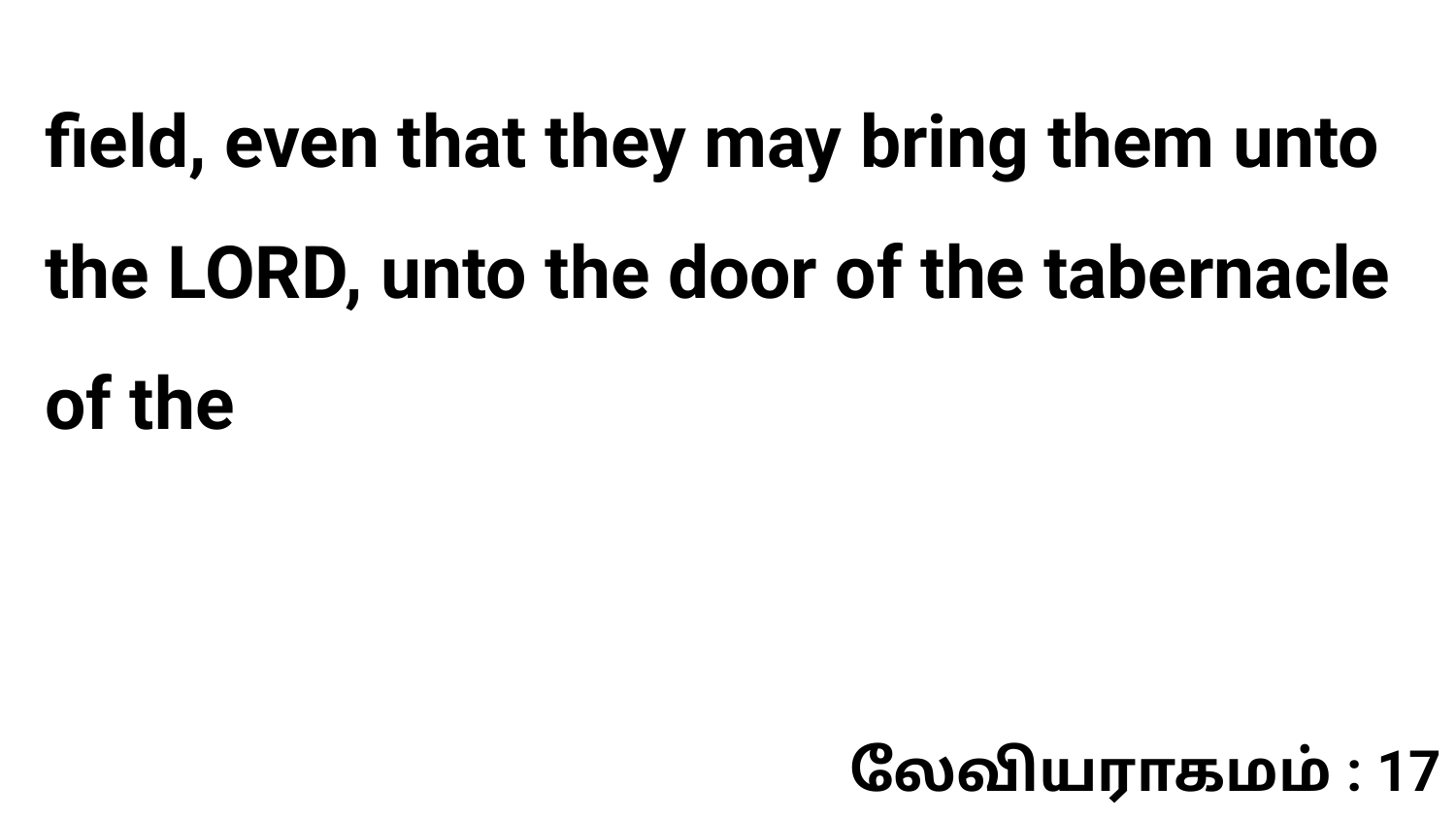

field, even that they may bring them unto the LORD, unto the door of the tabernacle of the
லேவியராகமம் : 17